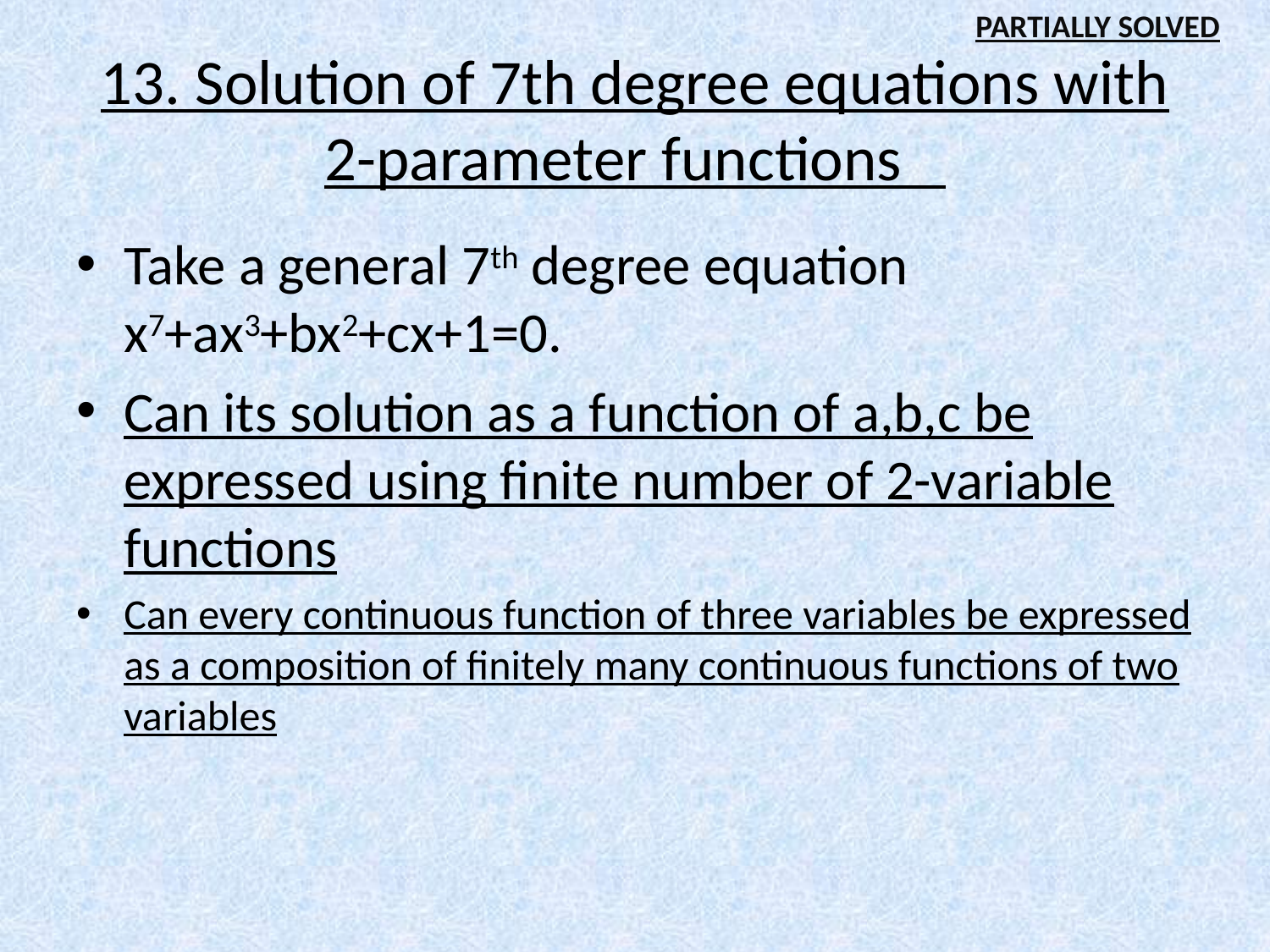

PARTIALLY SOLVED
# 13. Solution of 7th degree equations with 2-parameter functions
Take a general 7th degree equation x7+ax3+bx2+cx+1=0.
Can its solution as a function of a,b,c be expressed using finite number of 2-variable functions
Can every continuous function of three variables be expressed as a composition of finitely many continuous functions of two variables